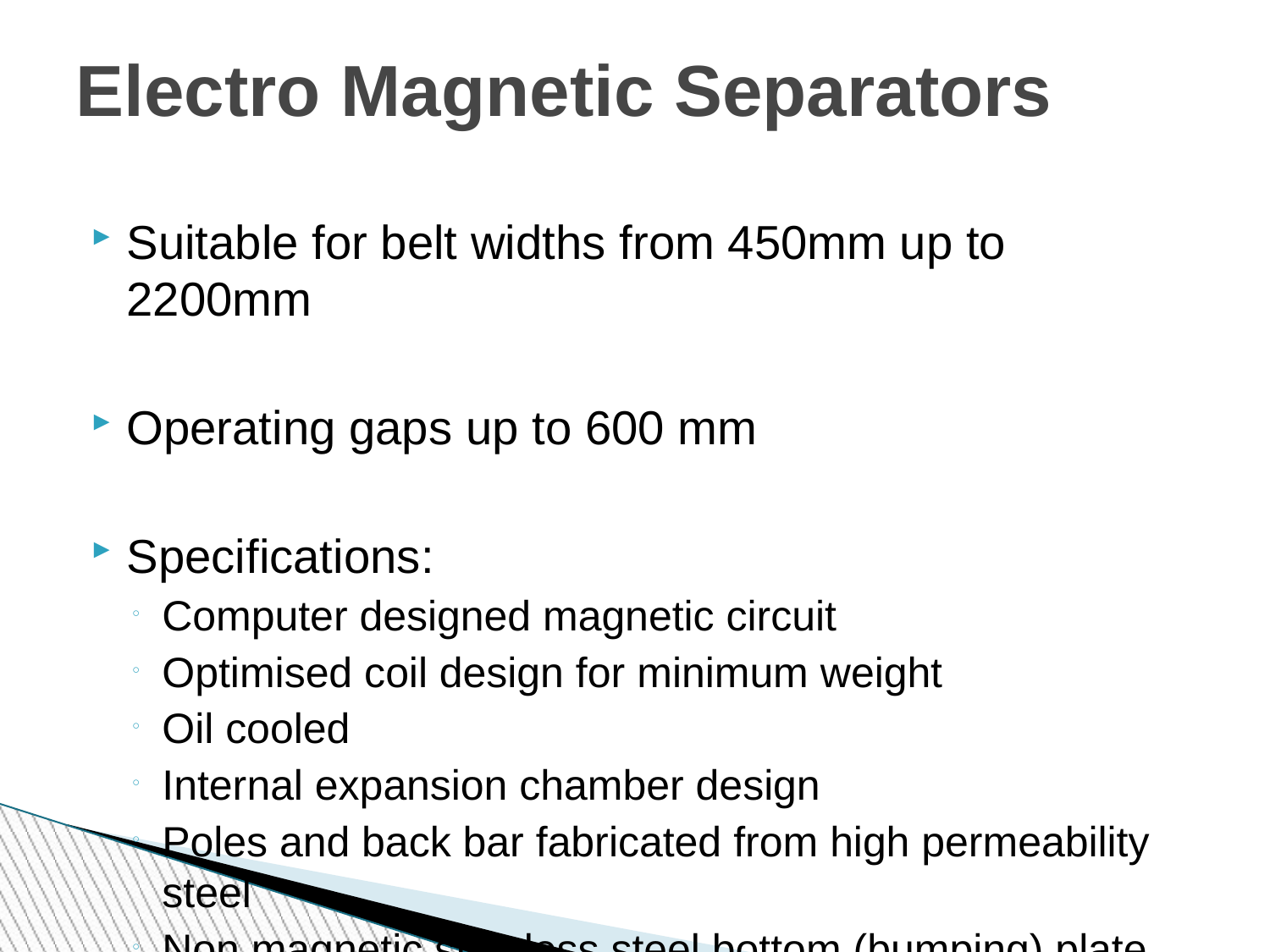

# Electro Magnetic Separators
Suitable for belt widths from 450mm up to 2200mm

Operating gaps up to 600 mm

Specifications:
Computer designed magnetic circuit
Optimised coil design for minimum weight
Oil cooled
Internal expansion chamber design
Poles and back bar fabricated from high permeability steel
Non magnetic stainless steel bottom (bumping) plate
Terminal box to IP65 standard, higher ratings where required